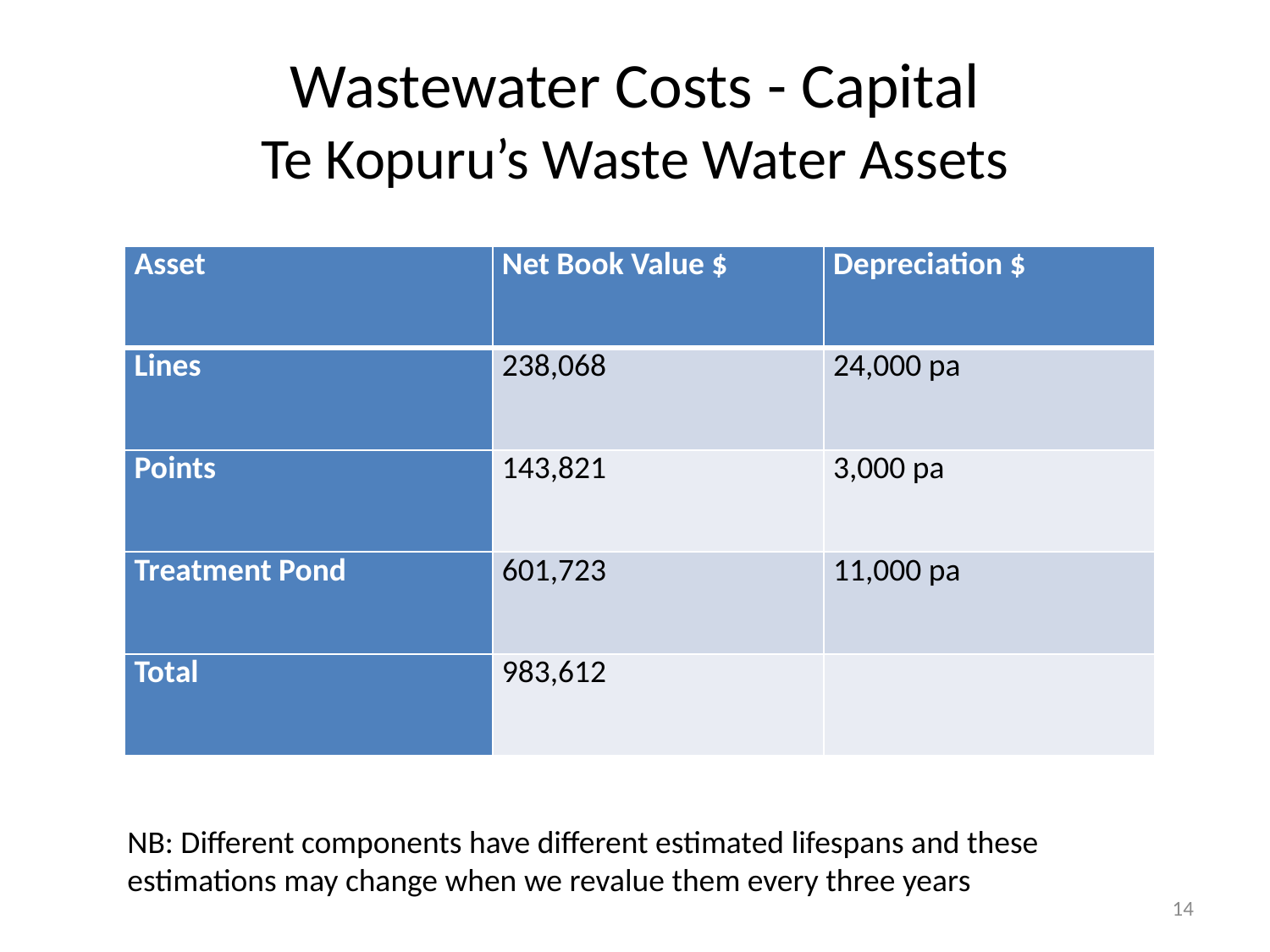

# Wastewater Costs - Capital Te Kopuru’s Waste Water Assets
| Asset | Net Book Value $ | Depreciation $ |
| --- | --- | --- |
| Lines | 238,068 | 24,000 pa |
| Points | 143,821 | 3,000 pa |
| Treatment Pond | 601,723 | 11,000 pa |
| Total | 983,612 |  |
NB: Different components have different estimated lifespans and these estimations may change when we revalue them every three years
14